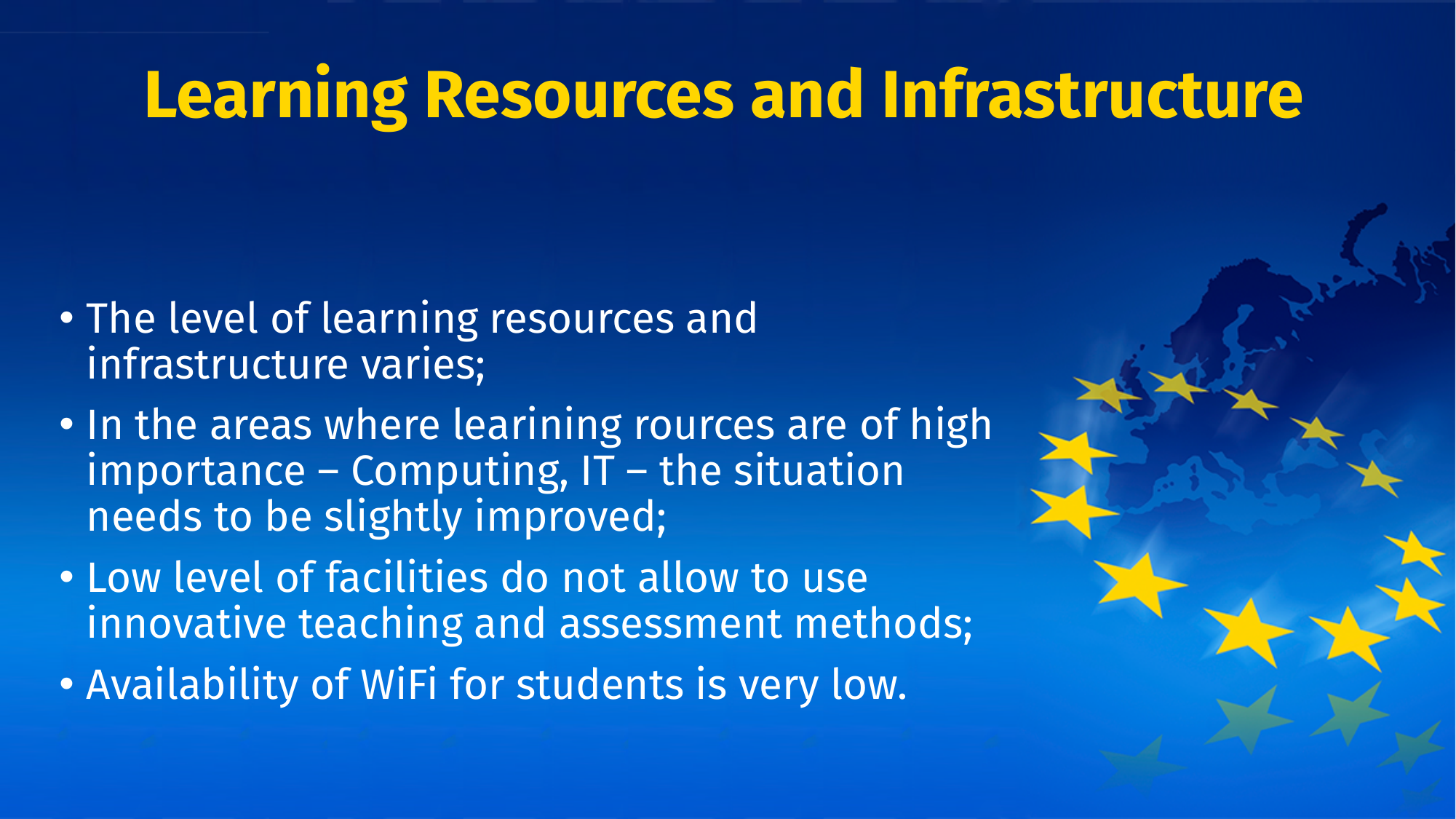

# Learning Resources and Infrastructure
The level of learning resources and infrastructure varies;
In the areas where learining rources are of high importance – Computing, IT – the situation needs to be slightly improved;
Low level of facilities do not allow to use innovative teaching and assessment methods;
Availability of WiFi for students is very low.